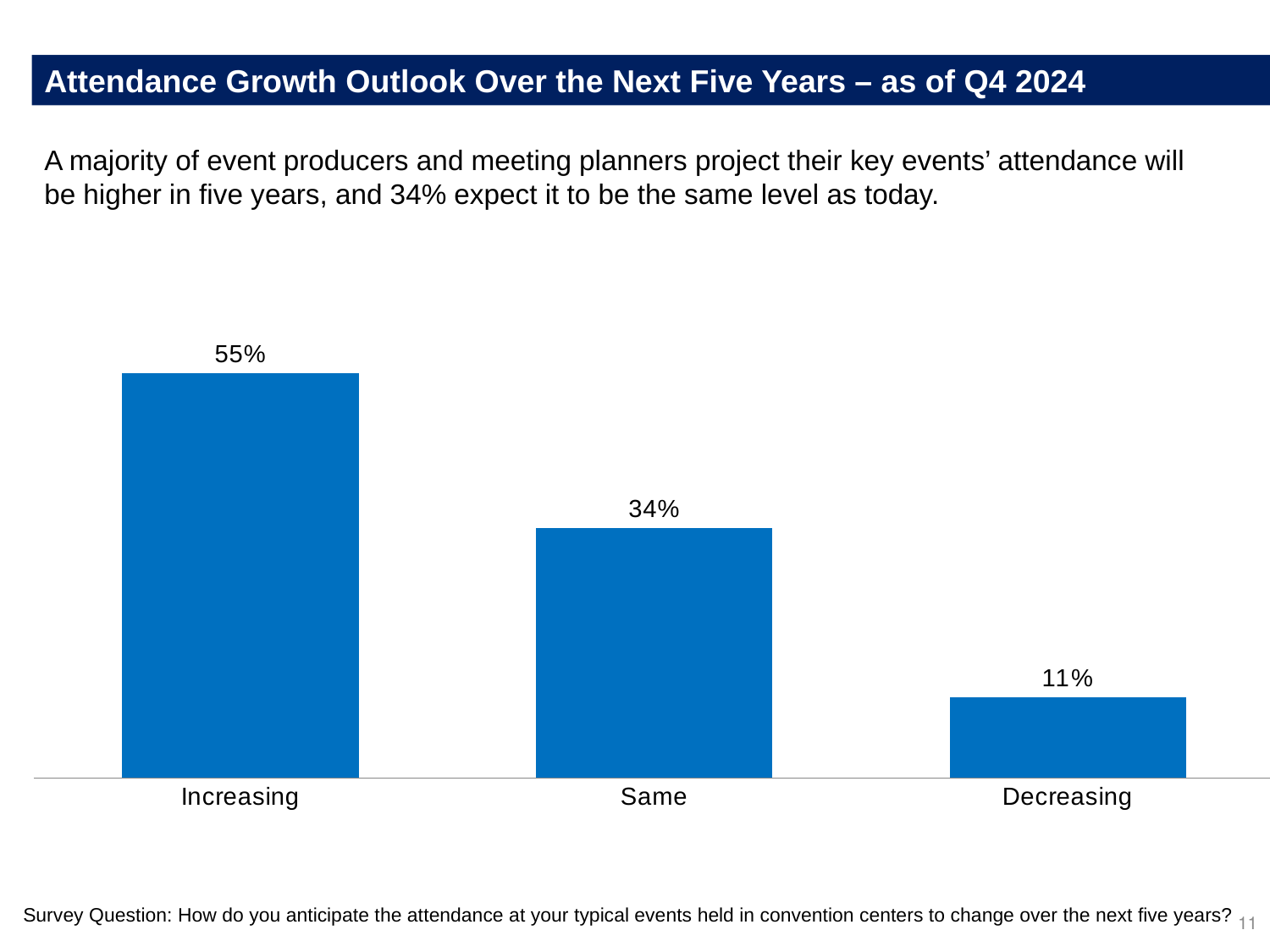

Attendance Growth Outlook Over the Next Five Years – as of Q4 2024
A majority of event producers and meeting planners project their key events’ attendance will be higher in five years, and 34% expect it to be the same level as today.

### Chart

| Category | % |
|---|---|
| Increasing | 0.55 |
| Same | 0.34 |
| Decreasing | 0.11 |
Survey Question: How do you anticipate the attendance at your typical events held in convention centers to change over the next five years?
11